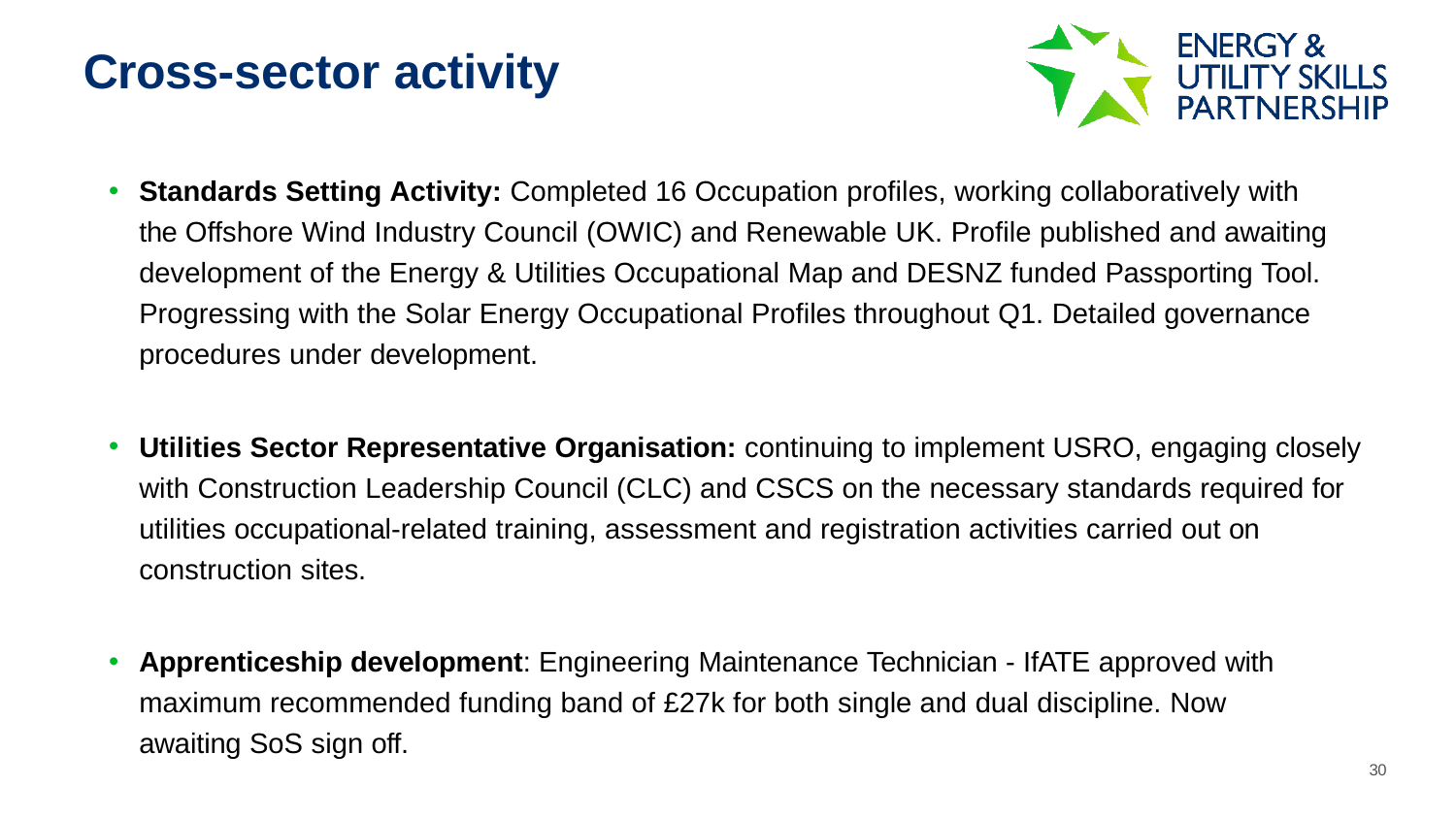

# Cross-sector activity
Standards Setting Activity: Completed 16 Occupation profiles, working collaboratively with the Offshore Wind Industry Council (OWIC) and Renewable UK. Profile published and awaiting development of the Energy & Utilities Occupational Map and DESNZ funded Passporting Tool. Progressing with the Solar Energy Occupational Profiles throughout Q1. Detailed governance procedures under development.

Utilities Sector Representative Organisation: continuing to implement USRO, engaging closely with Construction Leadership Council (CLC) and CSCS on the necessary standards required for utilities occupational-related training, assessment and registration activities carried out on construction sites.

Apprenticeship development: Engineering Maintenance Technician - IfATE approved with maximum recommended funding band of £27k for both single and dual discipline. Now awaiting SoS sign off.
30